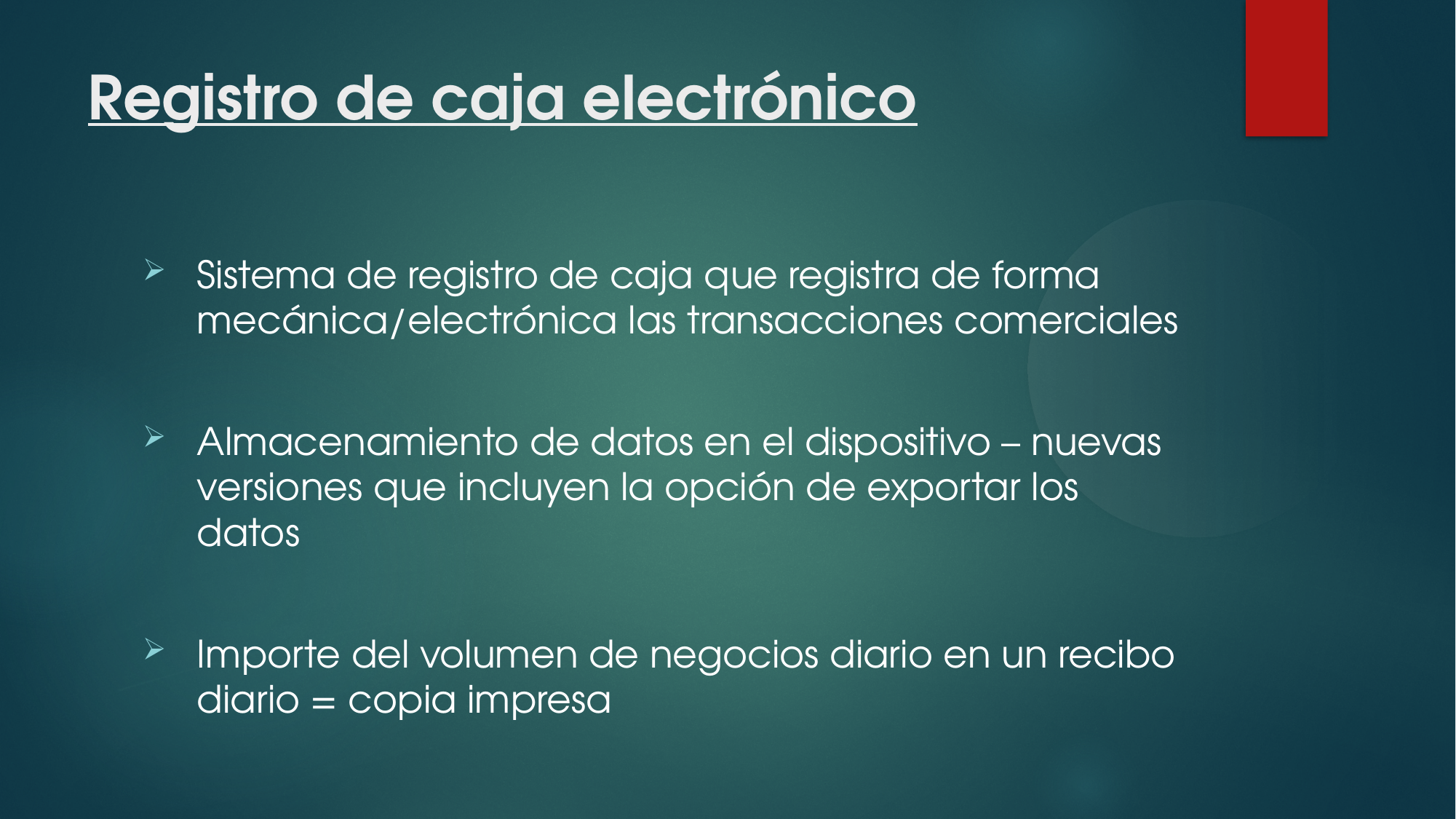

Registro de caja electrónico
Sistema de registro de caja que registra de forma mecánica/electrónica las transacciones comerciales

Almacenamiento de datos en el dispositivo – nuevas versiones que incluyen la opción de exportar los datos

Importe del volumen de negocios diario en un recibo
diario = copia impresa